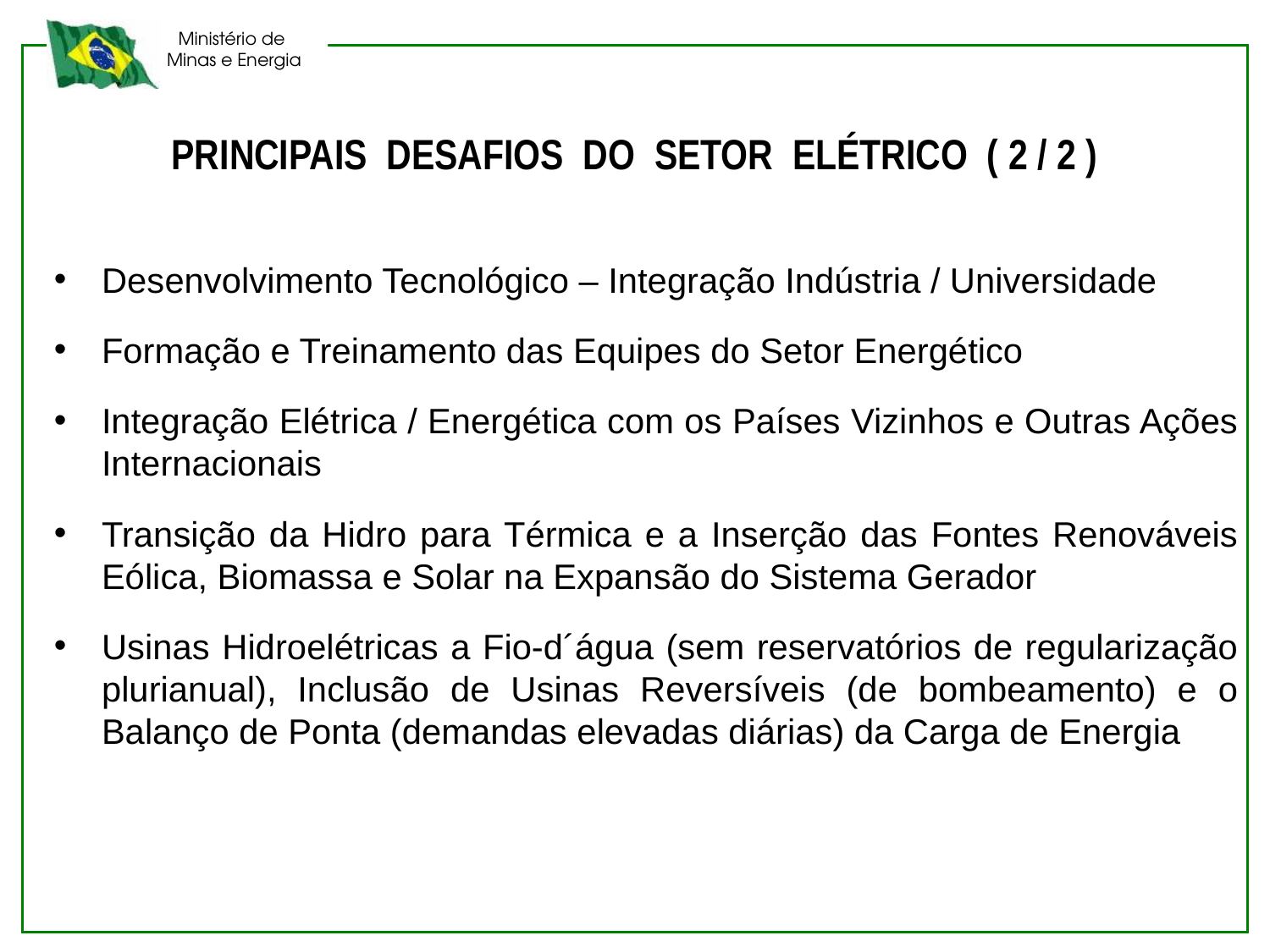

# PRINCIPAIS  DESAFIOS  DO  SETOR  ELÉTRICO  ( 2 / 2 )
Desenvolvimento Tecnológico – Integração Indústria / Universidade
Formação e Treinamento das Equipes do Setor Energético
Integração Elétrica / Energética com os Países Vizinhos e Outras Ações Internacionais
Transição da Hidro para Térmica e a Inserção das Fontes Renováveis Eólica, Biomassa e Solar na Expansão do Sistema Gerador
Usinas Hidroelétricas a Fio-d´água (sem reservatórios de regularização plurianual), Inclusão de Usinas Reversíveis (de bombeamento) e o Balanço de Ponta (demandas elevadas diárias) da Carga de Energia